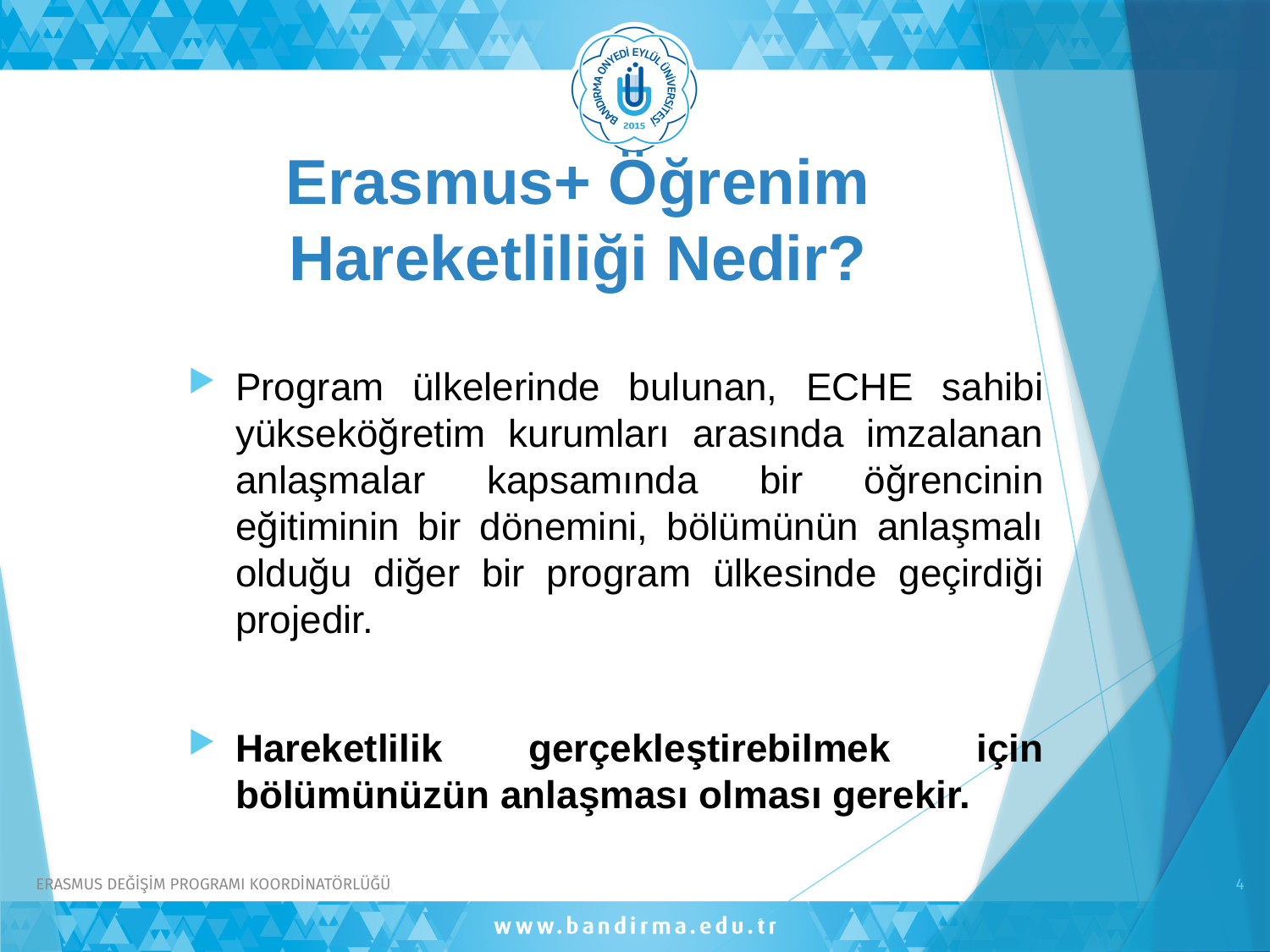

# Erasmus+ Öğrenim Hareketliliği Nedir?

Program ülkelerinde bulunan, ECHE sahibi yükseköğretim kurumları arasında imzalanan anlaşmalar kapsamında bir öğrencinin eğitiminin bir dönemini, bölümünün anlaşmalı olduğu diğer bir program ülkesinde geçirdiği projedir.

Hareketlilik gerçekleştirebilmek için bölümünüzün anlaşması olması gerekir.

4
ERASMUS DEĞİŞİM PROGRAMI KOORDİNATÖRLÜĞÜ